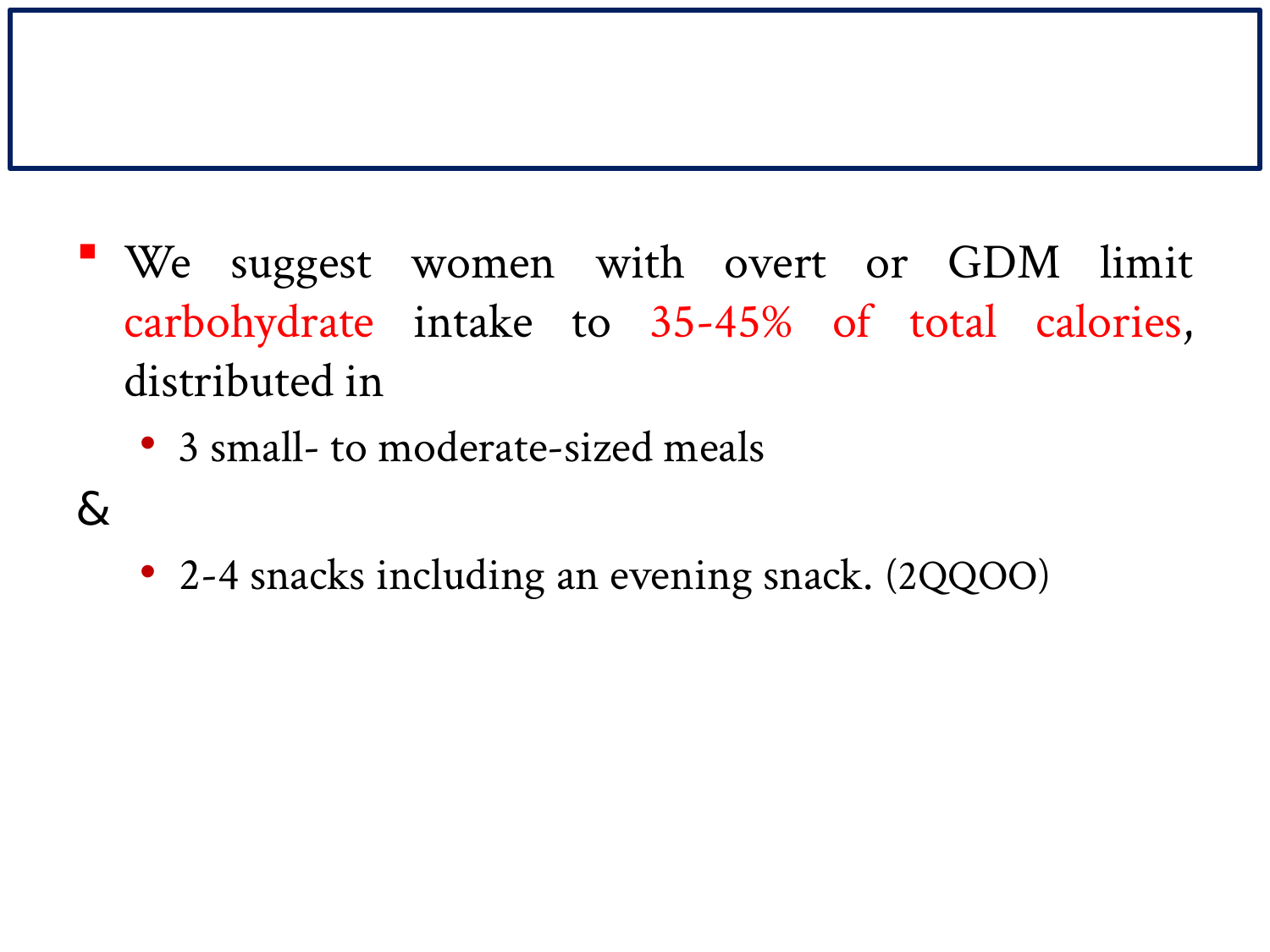

# 4.3. Carbohydrate Intake
We suggest women with overt or GDM limit carbohydrate intake to 35-45% of total calories, distributed in
3 small- to moderate-sized meals
&
2-4 snacks including an evening snack. (2QQOO)